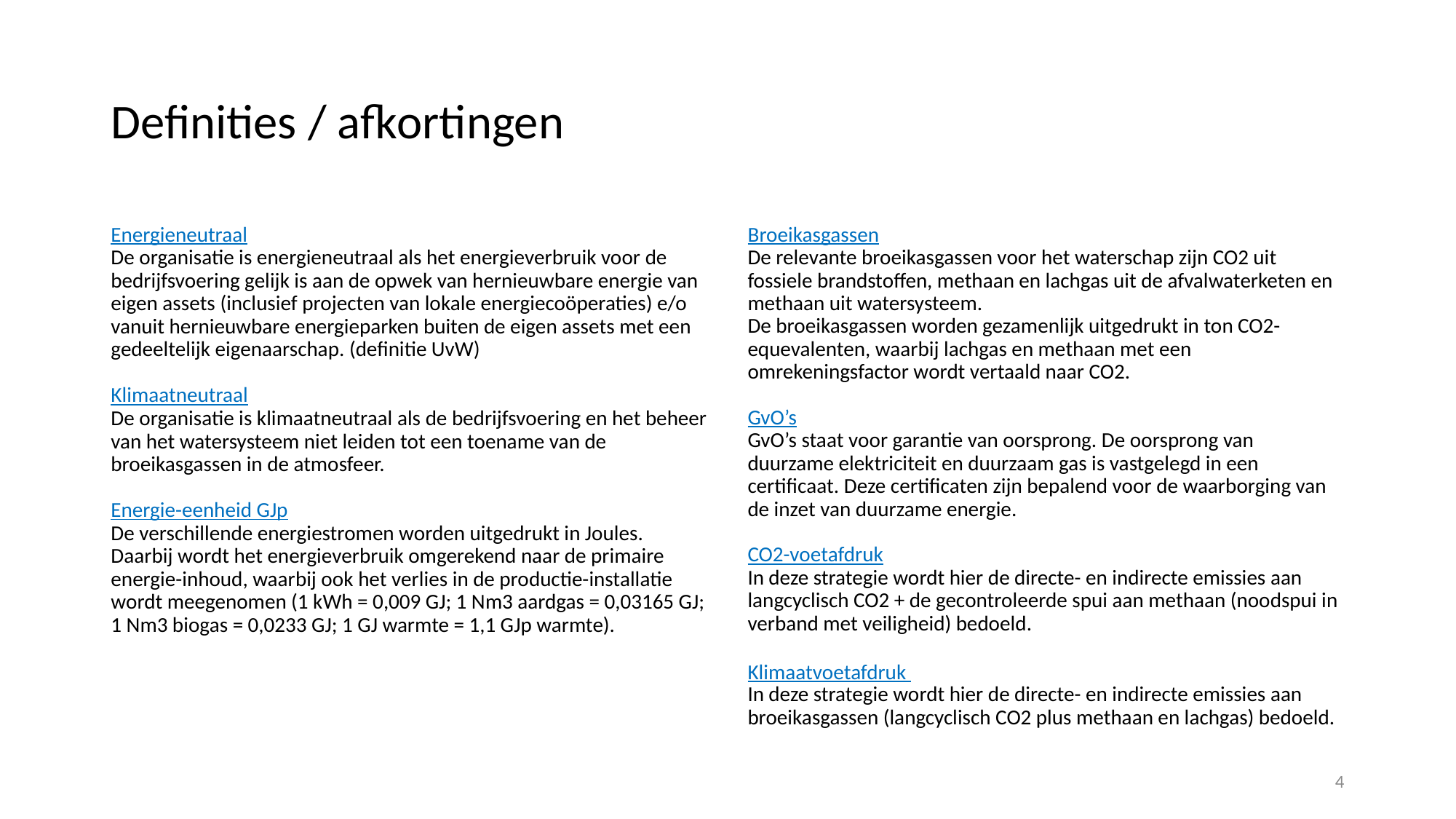

# Definities / afkortingen
Energieneutraal
De organisatie is energieneutraal als het energieverbruik voor de bedrijfsvoering gelijk is aan de opwek van hernieuwbare energie van eigen assets (inclusief projecten van lokale energiecoöperaties) e/o vanuit hernieuwbare energieparken buiten de eigen assets met een gedeeltelijk eigenaarschap. (definitie UvW)

Klimaatneutraal
De organisatie is klimaatneutraal als de bedrijfsvoering en het beheer van het watersysteem niet leiden tot een toename van de broeikasgassen in de atmosfeer.

Energie-eenheid GJp
De verschillende energiestromen worden uitgedrukt in Joules. Daarbij wordt het energieverbruik omgerekend naar de primaire energie-inhoud, waarbij ook het verlies in de productie-installatie wordt meegenomen (1 kWh = 0,009 GJ; 1 Nm3 aardgas = 0,03165 GJ; 1 Nm3 biogas = 0,0233 GJ; 1 GJ warmte = 1,1 GJp warmte).

Broeikasgassen
De relevante broeikasgassen voor het waterschap zijn CO2 uit fossiele brandstoffen, methaan en lachgas uit de afvalwaterketen en methaan uit watersysteem.
De broeikasgassen worden gezamenlijk uitgedrukt in ton CO2-equevalenten, waarbij lachgas en methaan met een omrekeningsfactor wordt vertaald naar CO2.

GvO’s
GvO’s staat voor garantie van oorsprong. De oorsprong van duurzame elektriciteit en duurzaam gas is vastgelegd in een certificaat. Deze certificaten zijn bepalend voor de waarborging van de inzet van duurzame energie.

CO2-voetafdruk
In deze strategie wordt hier de directe- en indirecte emissies aan langcyclisch CO2 + de gecontroleerde spui aan methaan (noodspui in verband met veiligheid) bedoeld.

Klimaatvoetafdruk
In deze strategie wordt hier de directe- en indirecte emissies aan broeikasgassen (langcyclisch CO2 plus methaan en lachgas) bedoeld.
4